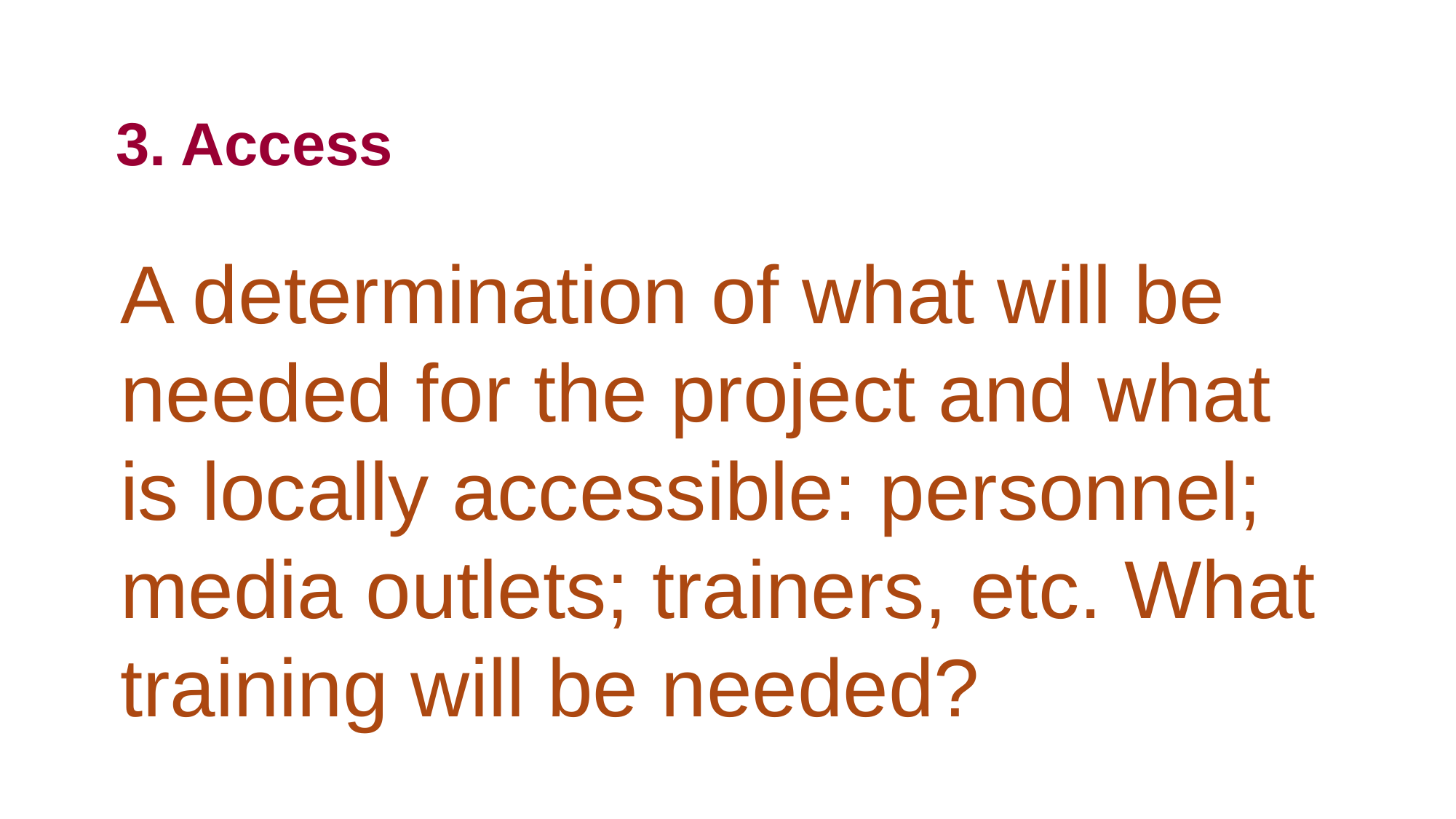

# 3. Access
A determination of what will be needed for the project and what is locally accessible: personnel; media outlets; trainers, etc. What training will be needed?